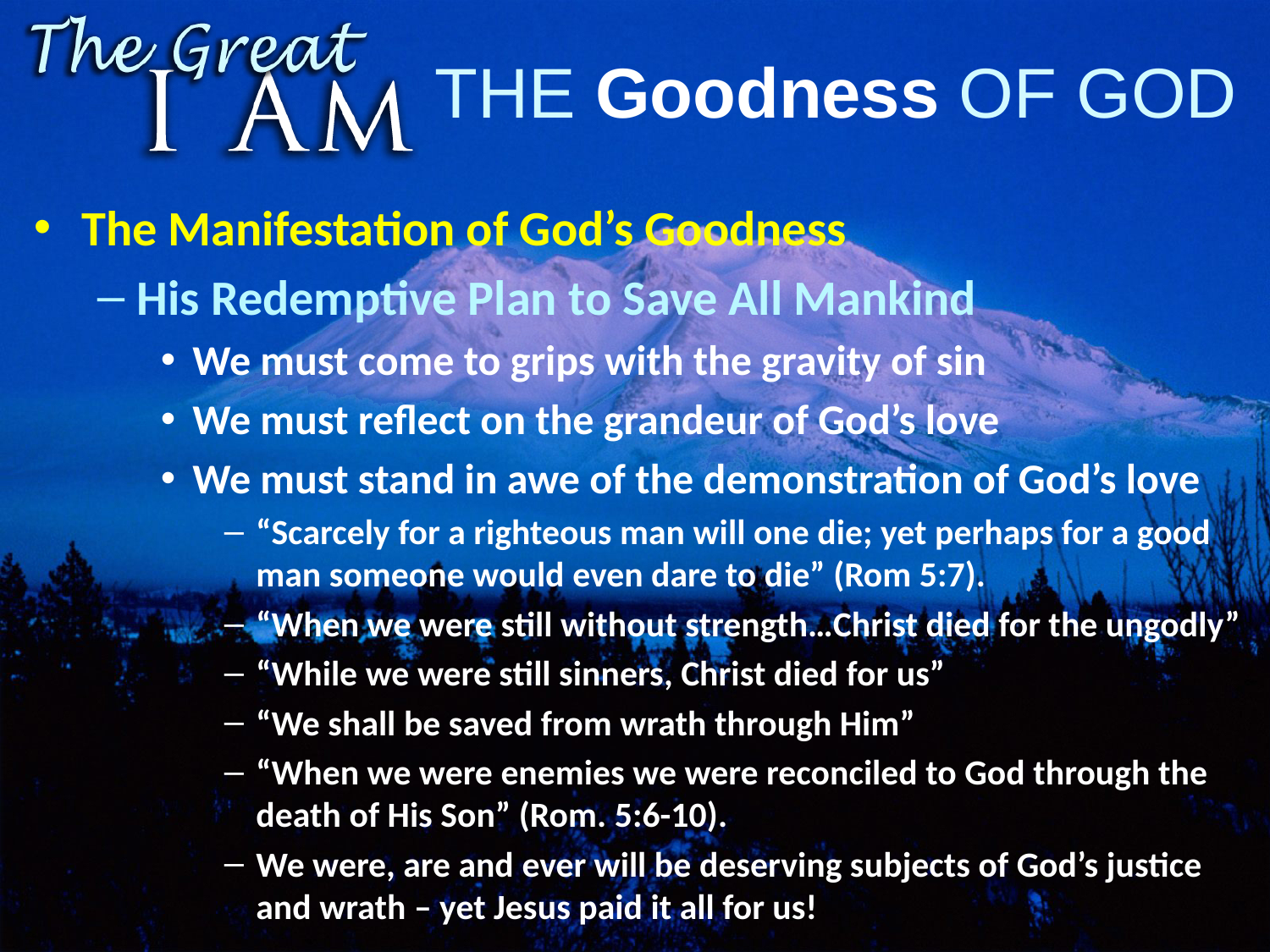

# The Goodness of God
The Manifestation of God’s Goodness
His Redemptive Plan to Save All Mankind
We must come to grips with the gravity of sin
We must reflect on the grandeur of God’s love
We must stand in awe of the demonstration of God’s love
“Scarcely for a righteous man will one die; yet perhaps for a good man someone would even dare to die” (Rom 5:7).
“When we were still without strength…Christ died for the ungodly”
“While we were still sinners, Christ died for us”
“We shall be saved from wrath through Him”
“When we were enemies we were reconciled to God through the death of His Son” (Rom. 5:6-10).
We were, are and ever will be deserving subjects of God’s justice and wrath – yet Jesus paid it all for us!